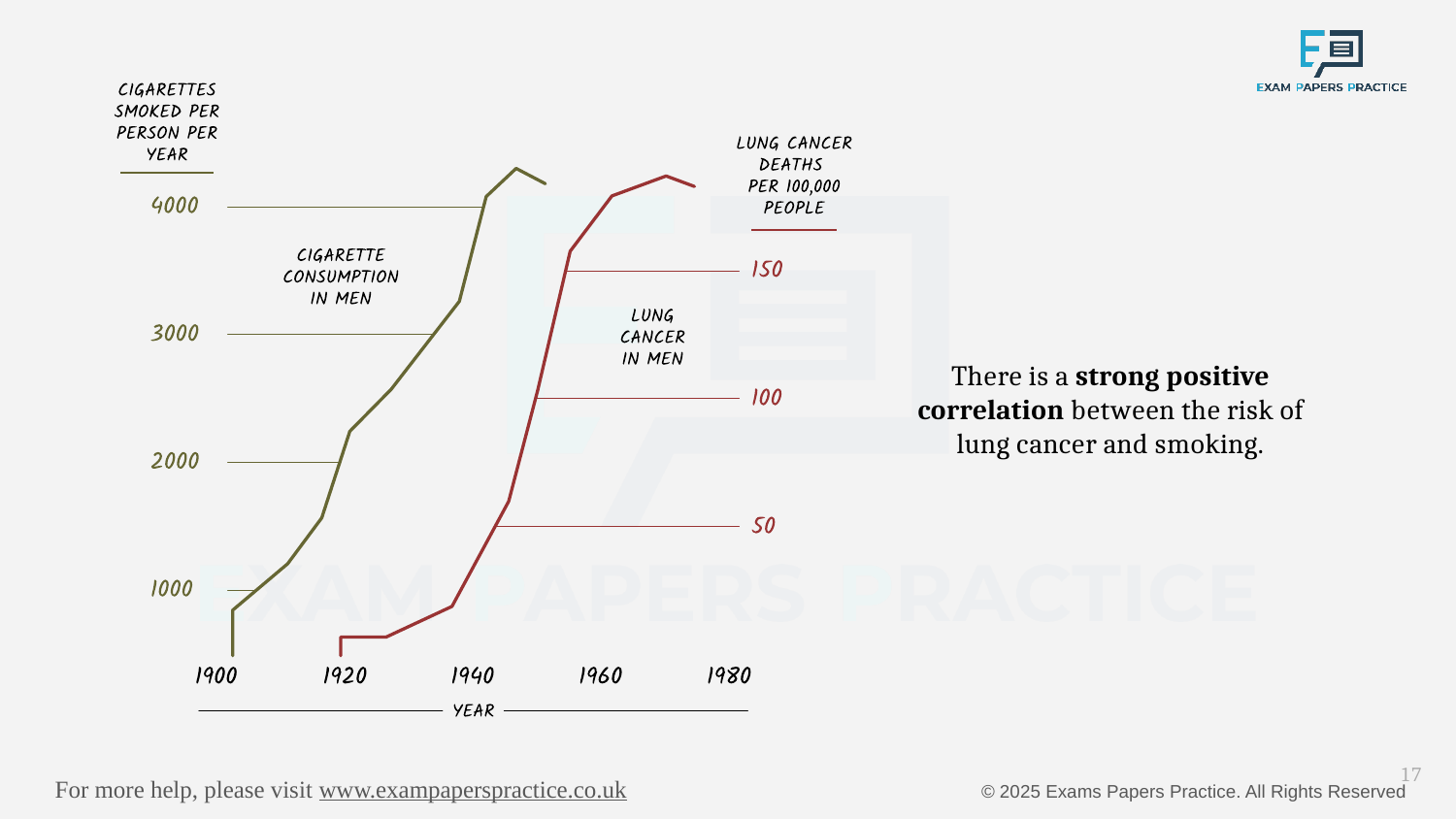

There is a strong positive correlation between the risk of lung cancer and smoking.
17